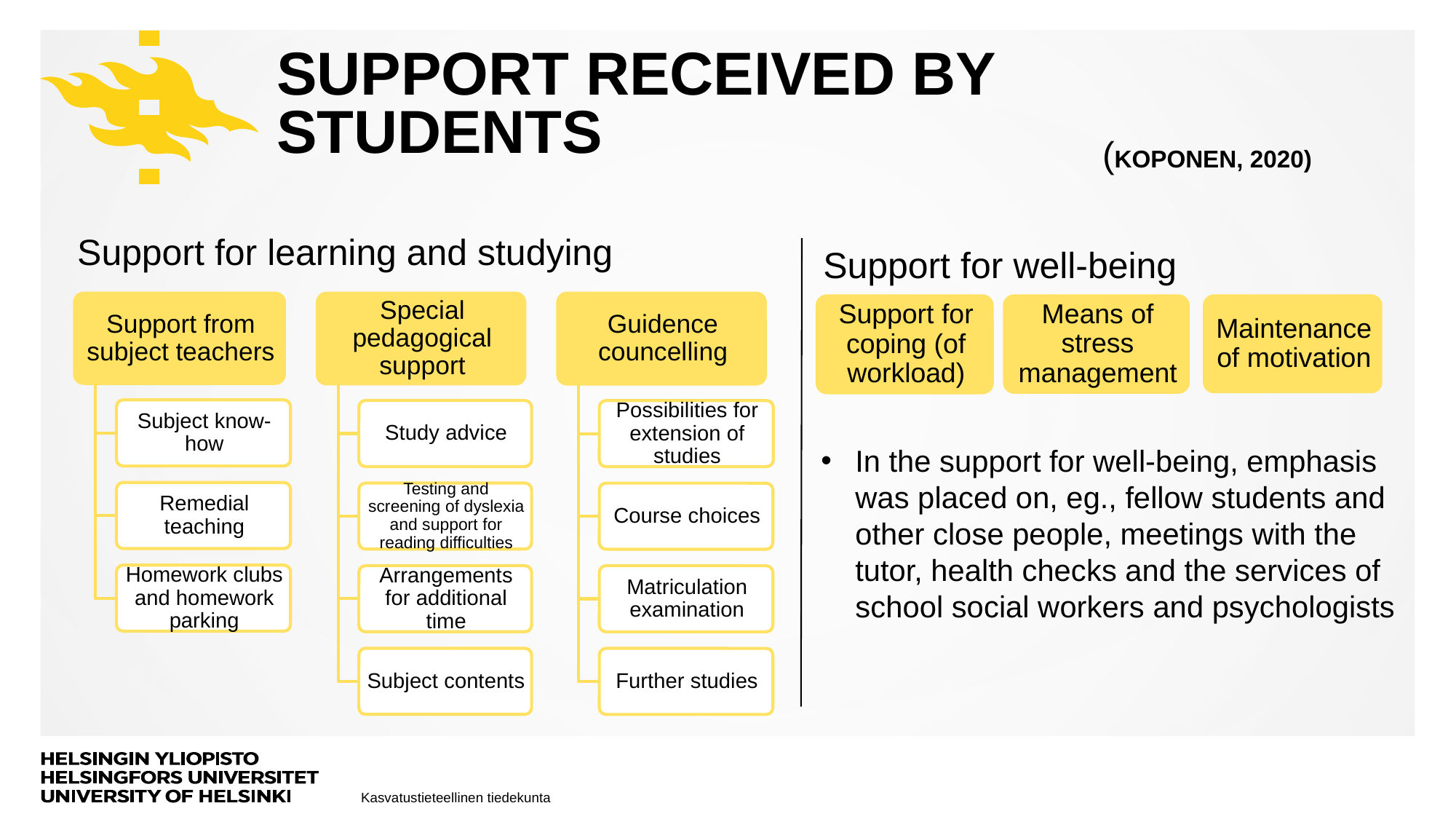

# Support received by students
(KOPONEN, 2020)
Support for learning and studying
Support for well-being
Support from subject teachers
Subject know-how
Remedial teaching
Homework clubs and homework parking
Special pedagogical support
Study advice
Testing and screening of dyslexia and support for reading difficulties
Arrangements for additional time
Subject contents
Guidence councelling
Possibilities for extension of studies
Course choices
Matriculation examination
Further studies
Support for coping (of workload)
Means of stress management
Maintenance of motivation
In the support for well-being, emphasis was placed on, eg., fellow students and other close people, meetings with the tutor, health checks and the services of school social workers and psychologists